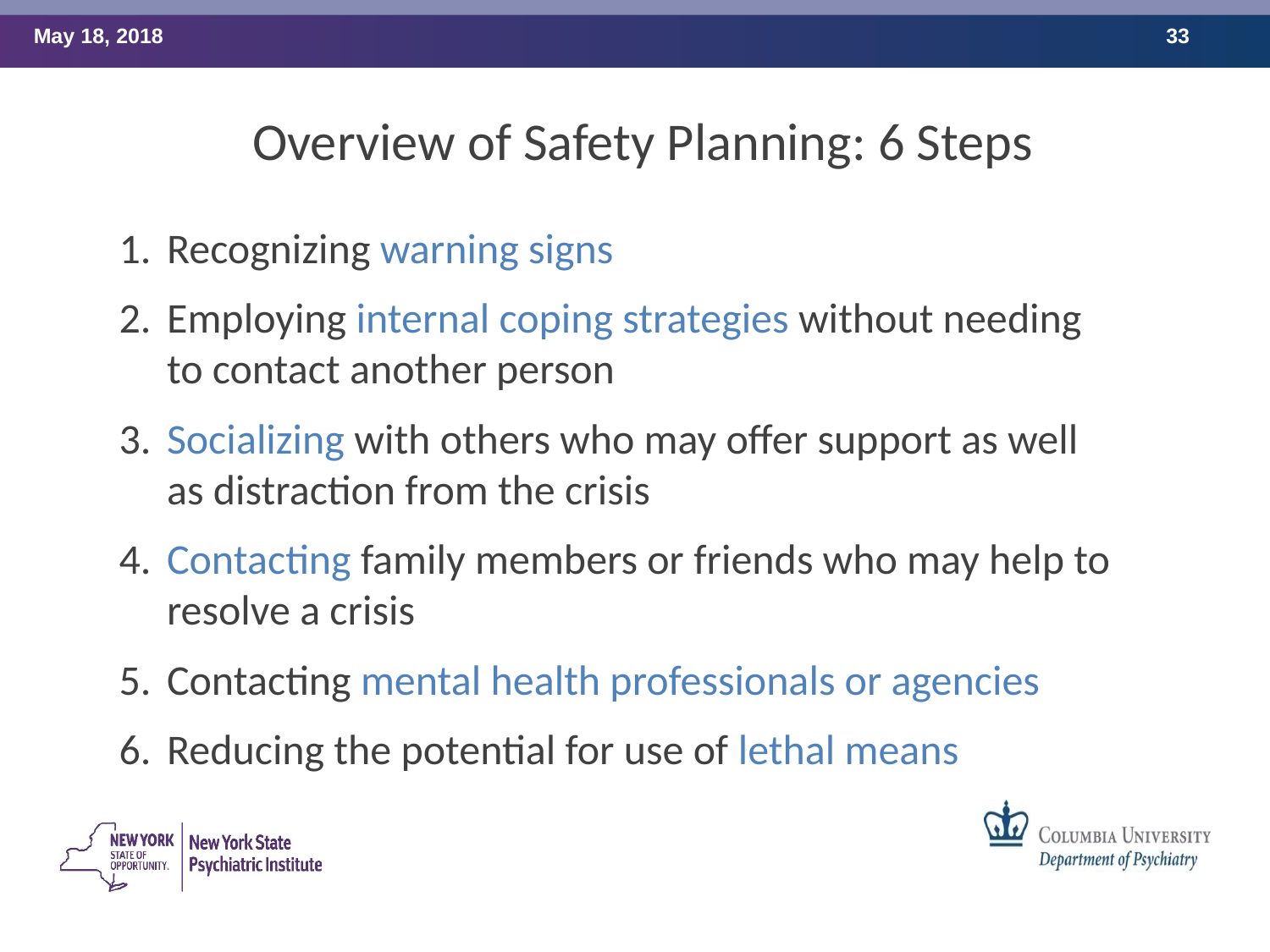

# Overview of Safety Planning: 6 Steps
Recognizing warning signs
Employing internal coping strategies without needing to contact another person
Socializing with others who may offer support as well as distraction from the crisis
Contacting family members or friends who may help to resolve a crisis
Contacting mental health professionals or agencies
Reducing the potential for use of lethal means